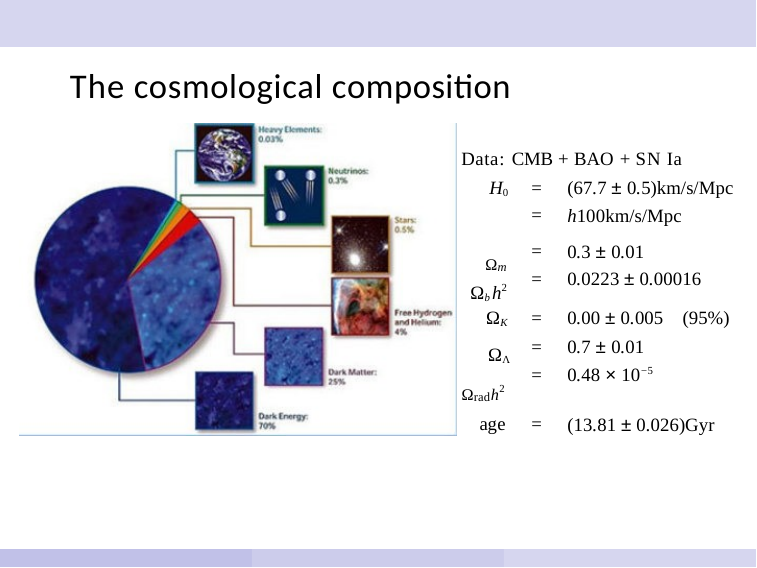

# The cosmological composition

Data: CMB + BAO + SN Ia
| H0 | = = | (67.7 ± 0.5)km/s/Mpc h100km/s/Mpc |
| --- | --- | --- |
| Ωm Ωbh2 | = = | 0.3 ± 0.01 0.0223 ± 0.00016 |
| ΩK | = | 0.00 ± 0.005 (95%) |
| ΩΛ Ωradh2 | = = | 0.7 ± 0.01 0.48 × 10−5 |
| age | = | (13.81 ± 0.026)Gyr |